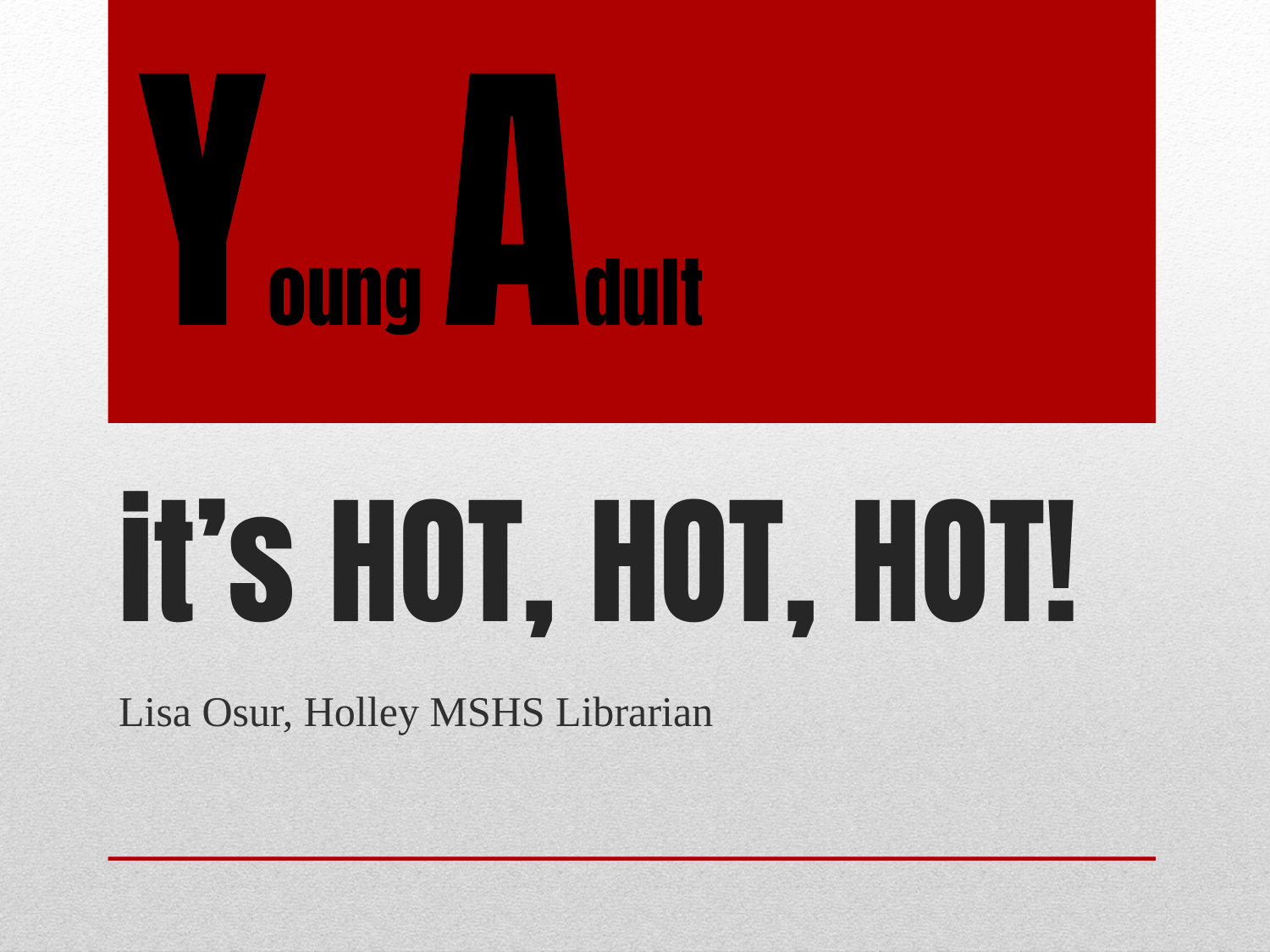

Young Adult
# it’s HOT, HOT, HOT!
Lisa Osur, Holley MSHS Librarian